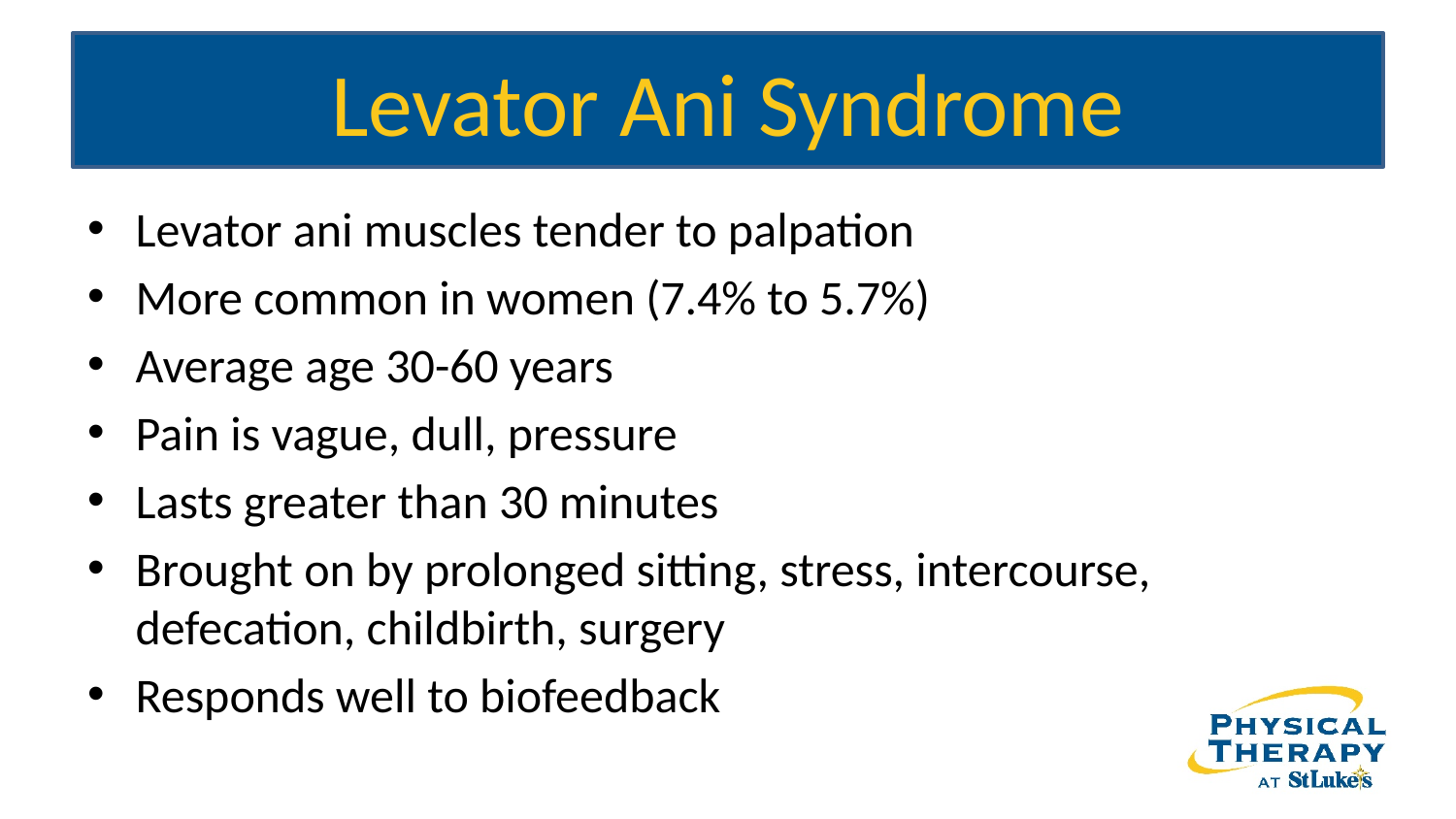

# Levator Ani Syndrome
Levator ani muscles tender to palpation
More common in women (7.4% to 5.7%)
Average age 30-60 years
Pain is vague, dull, pressure
Lasts greater than 30 minutes
Brought on by prolonged sitting, stress, intercourse, defecation, childbirth, surgery
Responds well to biofeedback